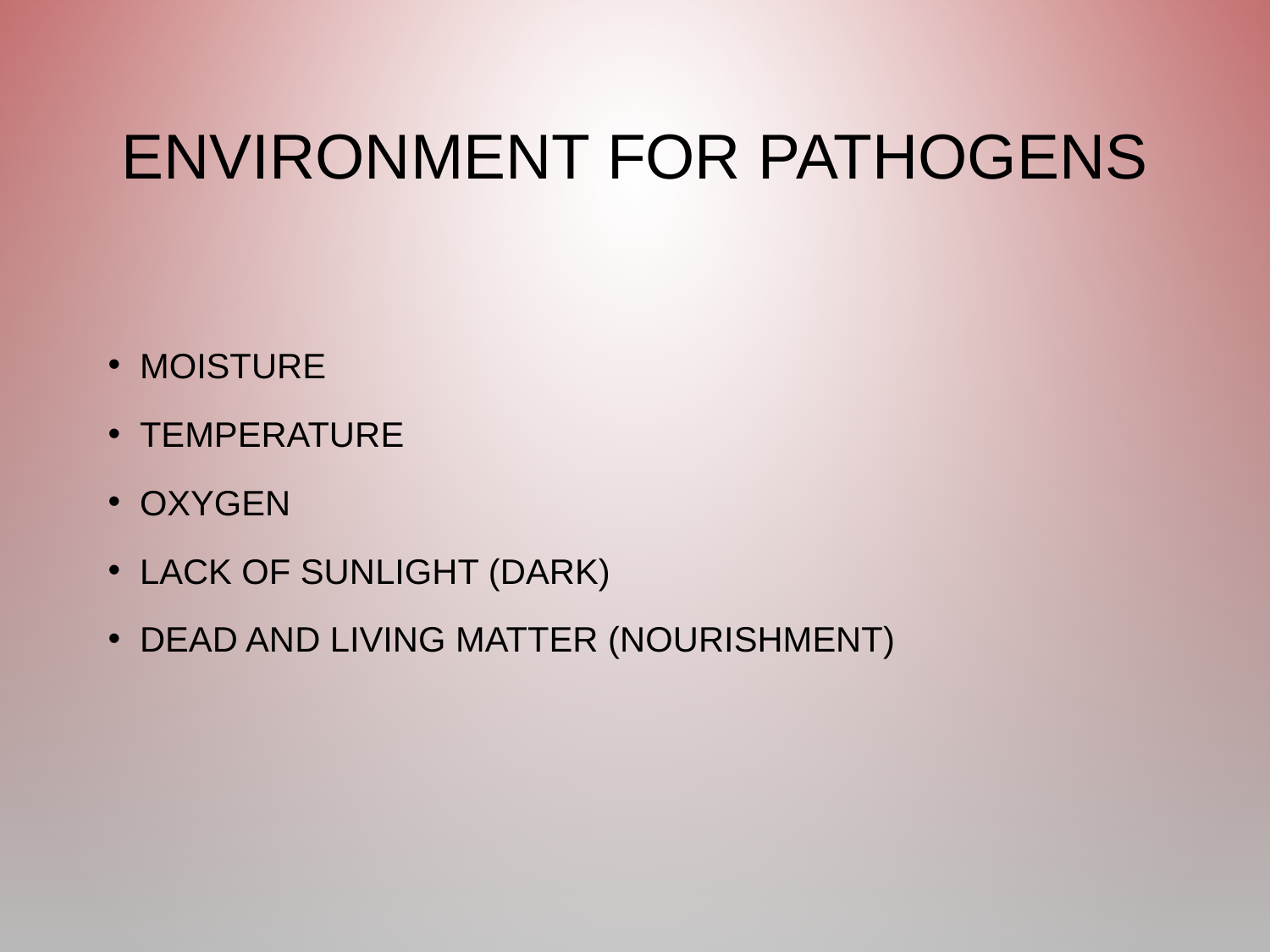

# Environment for Pathogens
Moisture
Temperature
Oxygen
Lack of sunlight (dark)
Dead and living matter (nourishment)